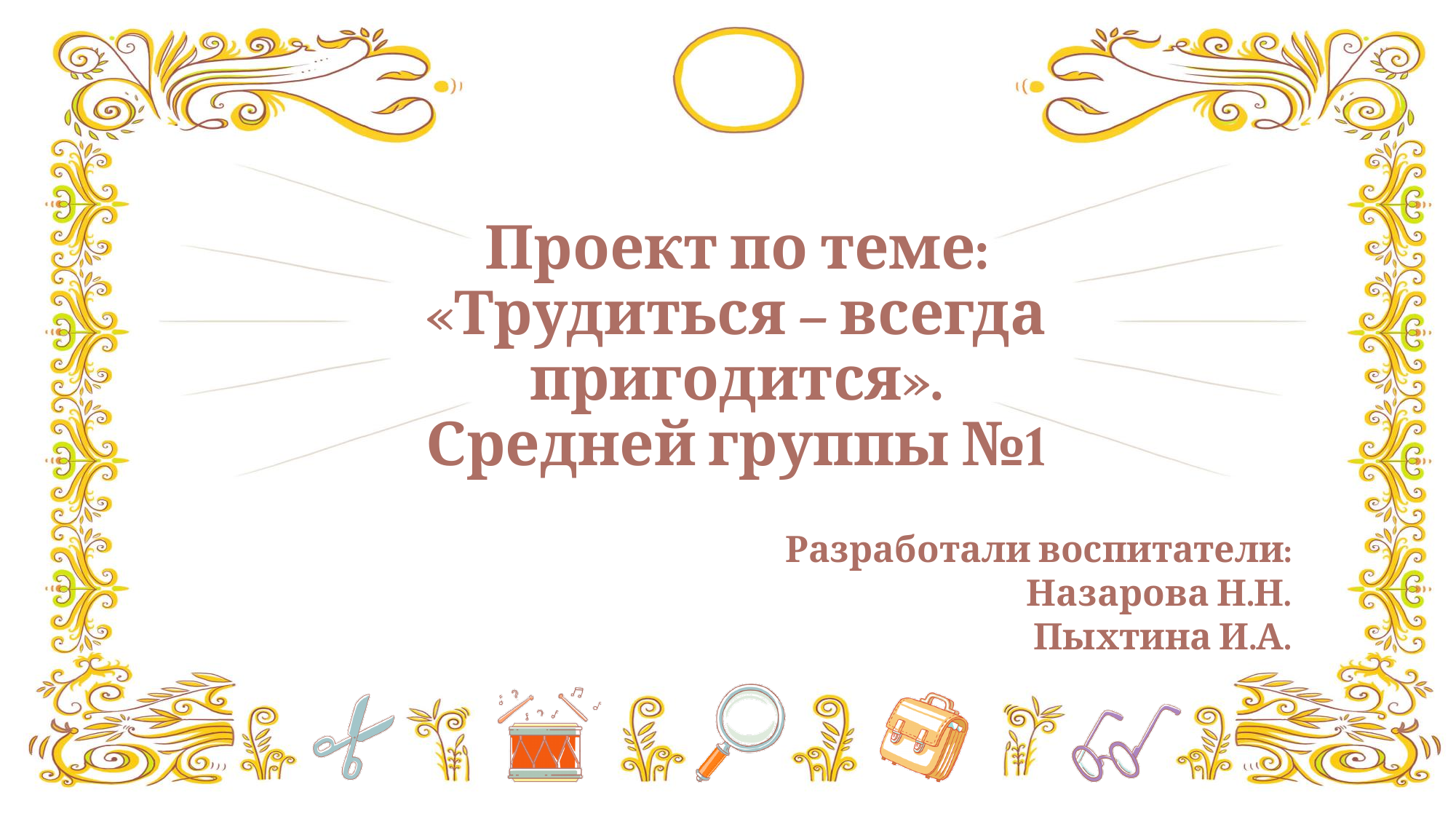

# Проект по теме: «Трудиться – всегда пригодится». Средней группы №1
Разработали воспитатели:
Назарова Н.Н.
Пыхтина И.А.